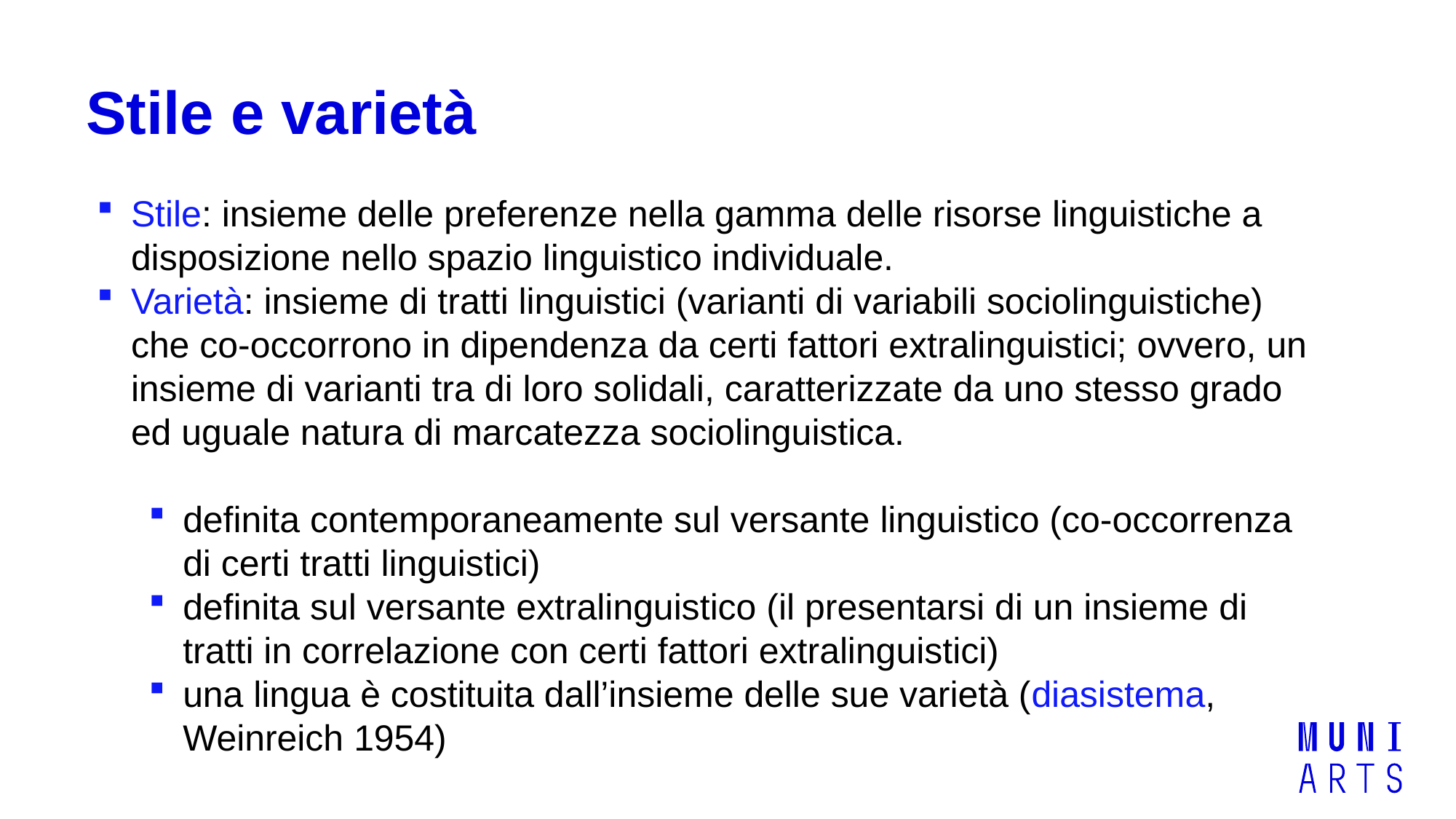

# Stile e varietà
Stile: insieme delle preferenze nella gamma delle risorse linguistiche a disposizione nello spazio linguistico individuale.
Varietà: insieme di tratti linguistici (varianti di variabili sociolinguistiche) che co-occorrono in dipendenza da certi fattori extralinguistici; ovvero, un insieme di varianti tra di loro solidali, caratterizzate da uno stesso grado ed uguale natura di marcatezza sociolinguistica.

definita contemporaneamente sul versante linguistico (co-occorrenza di certi tratti linguistici)
definita sul versante extralinguistico (il presentarsi di un insieme di tratti in correlazione con certi fattori extralinguistici)
una lingua è costituita dall’insieme delle sue varietà (diasistema, Weinreich 1954)